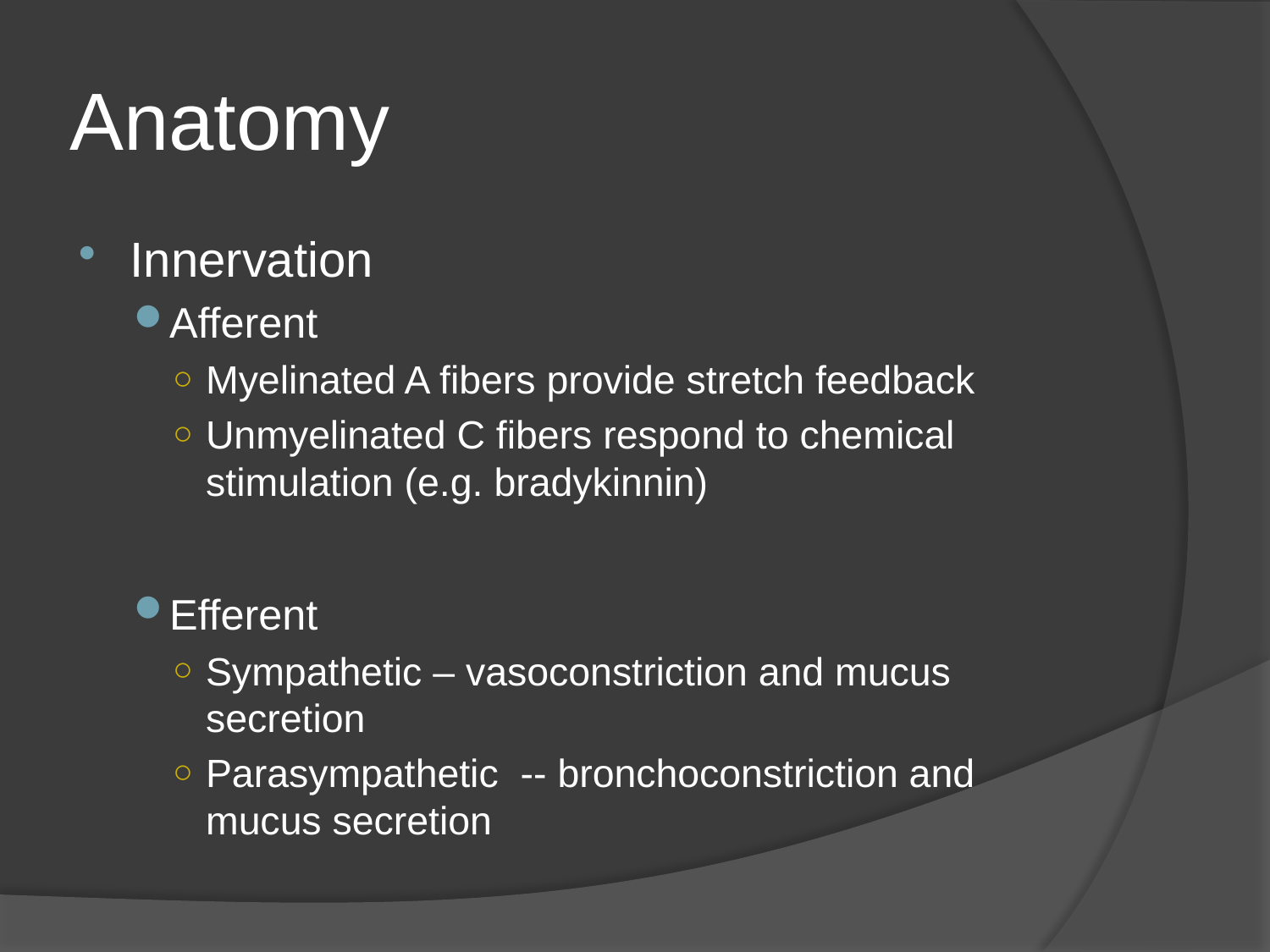

# Anatomy
Innervation
Afferent
Myelinated A fibers provide stretch feedback
Unmyelinated C fibers respond to chemical stimulation (e.g. bradykinnin)

Efferent
Sympathetic – vasoconstriction and mucus secretion
Parasympathetic  -- bronchoconstriction and mucus secretion